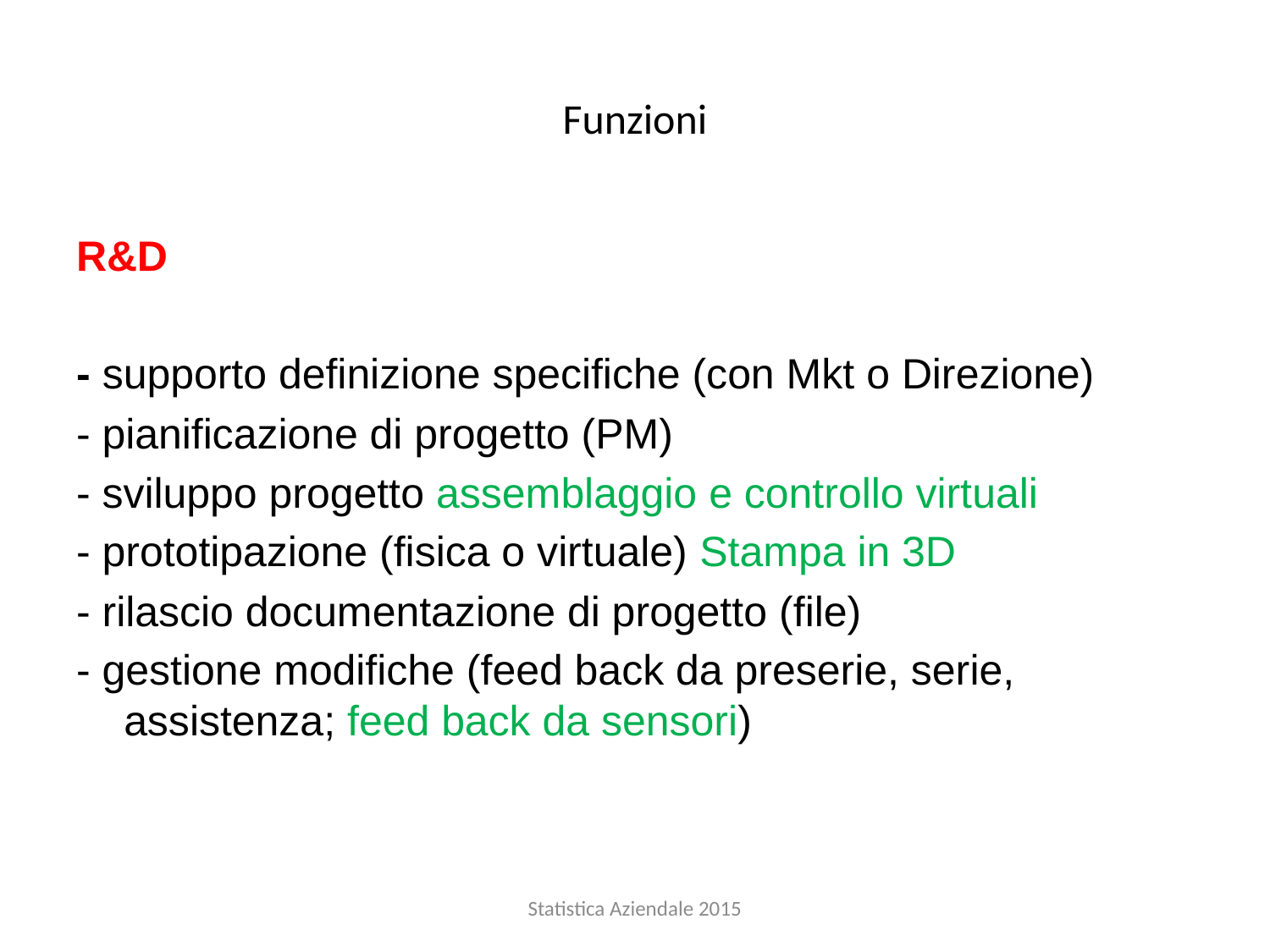

# Funzioni
R&D

- supporto definizione specifiche (con Mkt o Direzione)
- pianificazione di progetto (PM)
- sviluppo progetto assemblaggio e controllo virtuali
- prototipazione (fisica o virtuale) Stampa in 3D
- rilascio documentazione di progetto (file)
- gestione modifiche (feed back da preserie, serie, assistenza; feed back da sensori)

Statistica Aziendale 2015